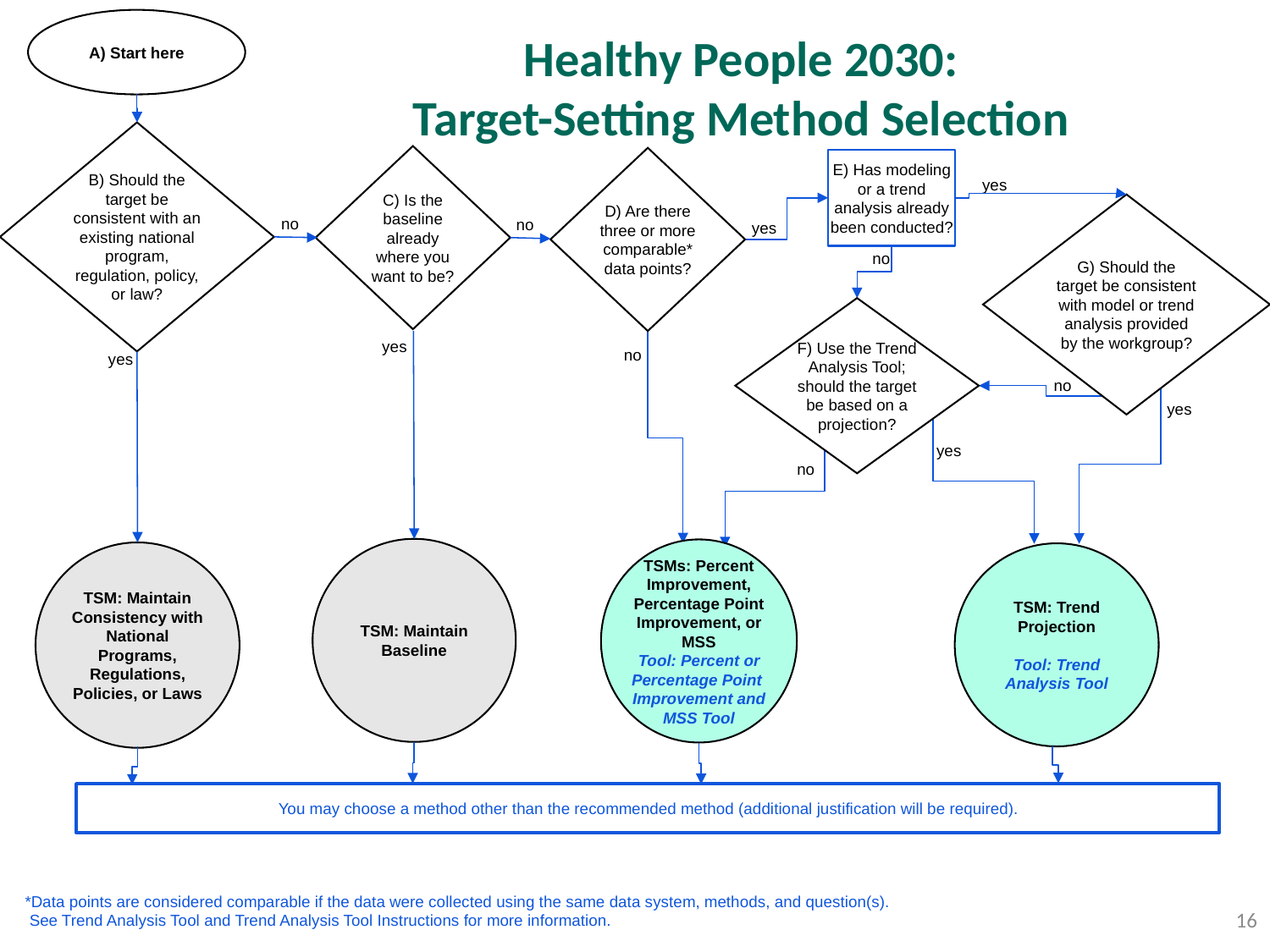

A) Start here
B) Should the target be consistent with an existing national program, regulation, policy, or law?
C) Is the baseline already where you want to be?
D) Are there three or more comparable* data points?
E) Has modeling or a trend analysis already been conducted?
yes
G) Should the target be consistent with model or trend analysis provided by the workgroup?
no
no
yes
no
F) Use the Trend Analysis Tool; should the target be based on a projection?
yes
no
yes
no
yes
yes
no
TSM: Maintain Baseline
TSMs: Percent Improvement, Percentage Point Improvement, or MSS
Tool: Percent or Percentage Point  Improvement and MSS Tool
TSM: Maintain Consistency with National Programs, Regulations, Policies, or Laws
TSM: Trend Projection

Tool: Trend Analysis Tool
You may choose a method other than the recommended method (additional justification will be required).
# Healthy People 2030: Target-Setting Method Selection
*Data points are considered comparable if the data were collected using the same data system, methods, and question(s).
 See Trend Analysis Tool and Trend Analysis Tool Instructions for more information.
16